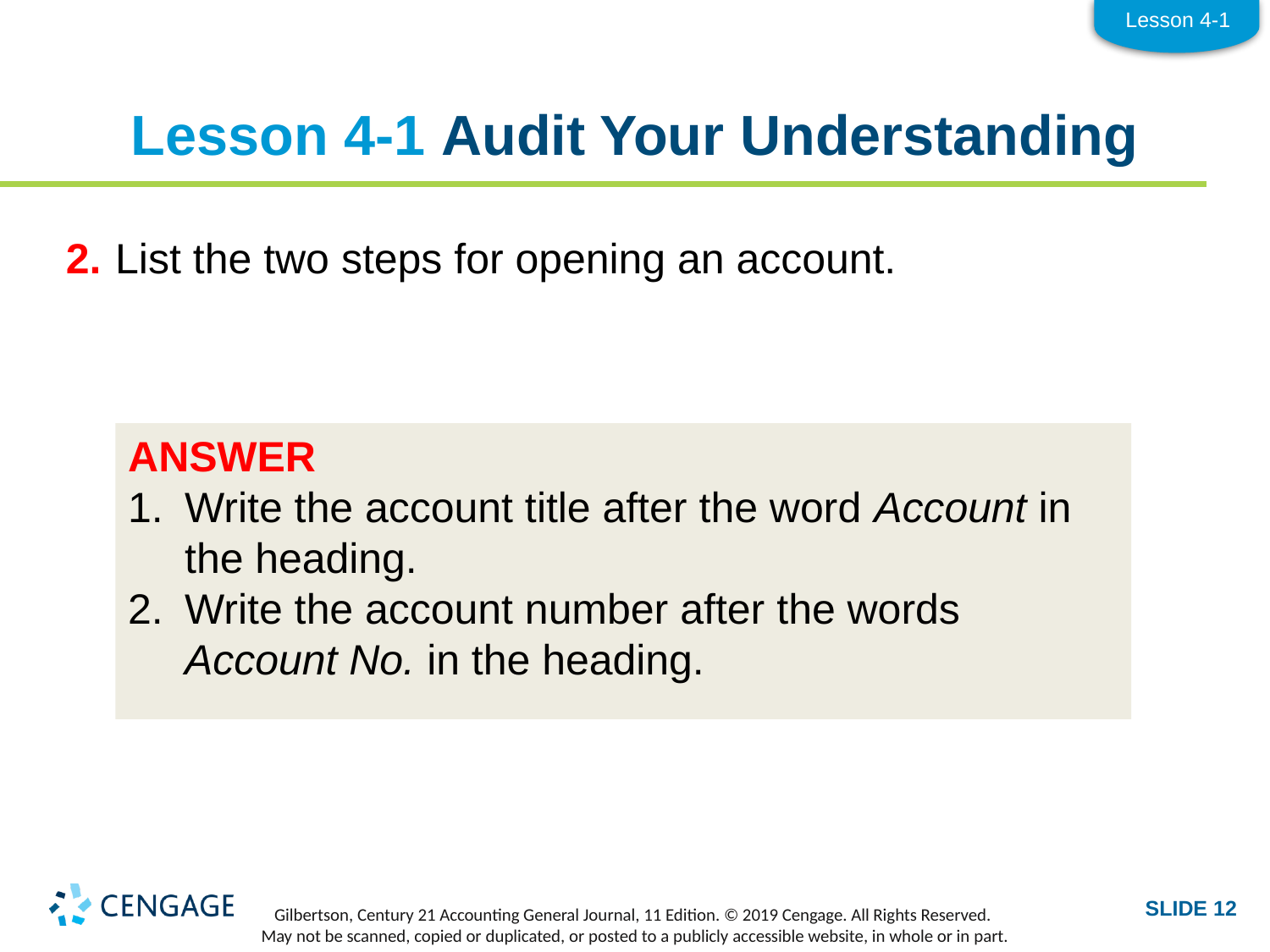

Lesson 4-1

# Lesson 4-1 Audit Your Understanding
2.	List the two steps for opening an account.
ANSWER
1.	Write the account title after the word Account in the heading.
2.	Write the account number after the words Account No. in the heading.
SLIDE 12